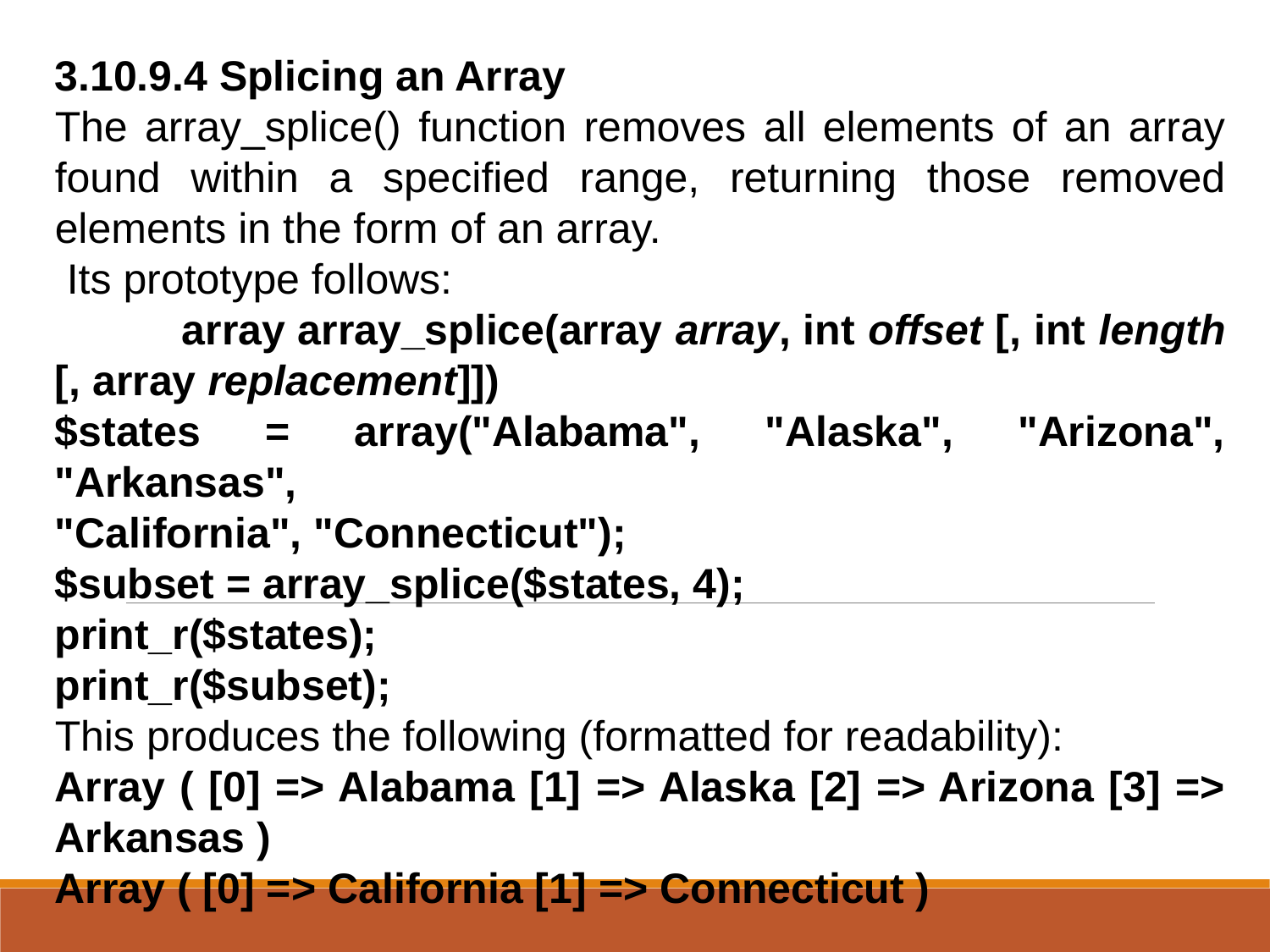

3.10.9.4 Splicing an Array
The array_splice() function removes all elements of an array found within a specified range, returning those removed elements in the form of an array.
 Its prototype follows:
	array array_splice(array array, int offset [, int length [, array replacement]])
$states = array("Alabama", "Alaska", "Arizona", "Arkansas",
"California", "Connecticut");
$subset = array_splice($states, 4);
print_r($states);
print_r($subset);
This produces the following (formatted for readability):
Array ( [0] => Alabama [1] => Alaska [2] => Arizona [3] => Arkansas )
Array ( [0] => California [1] => Connecticut )